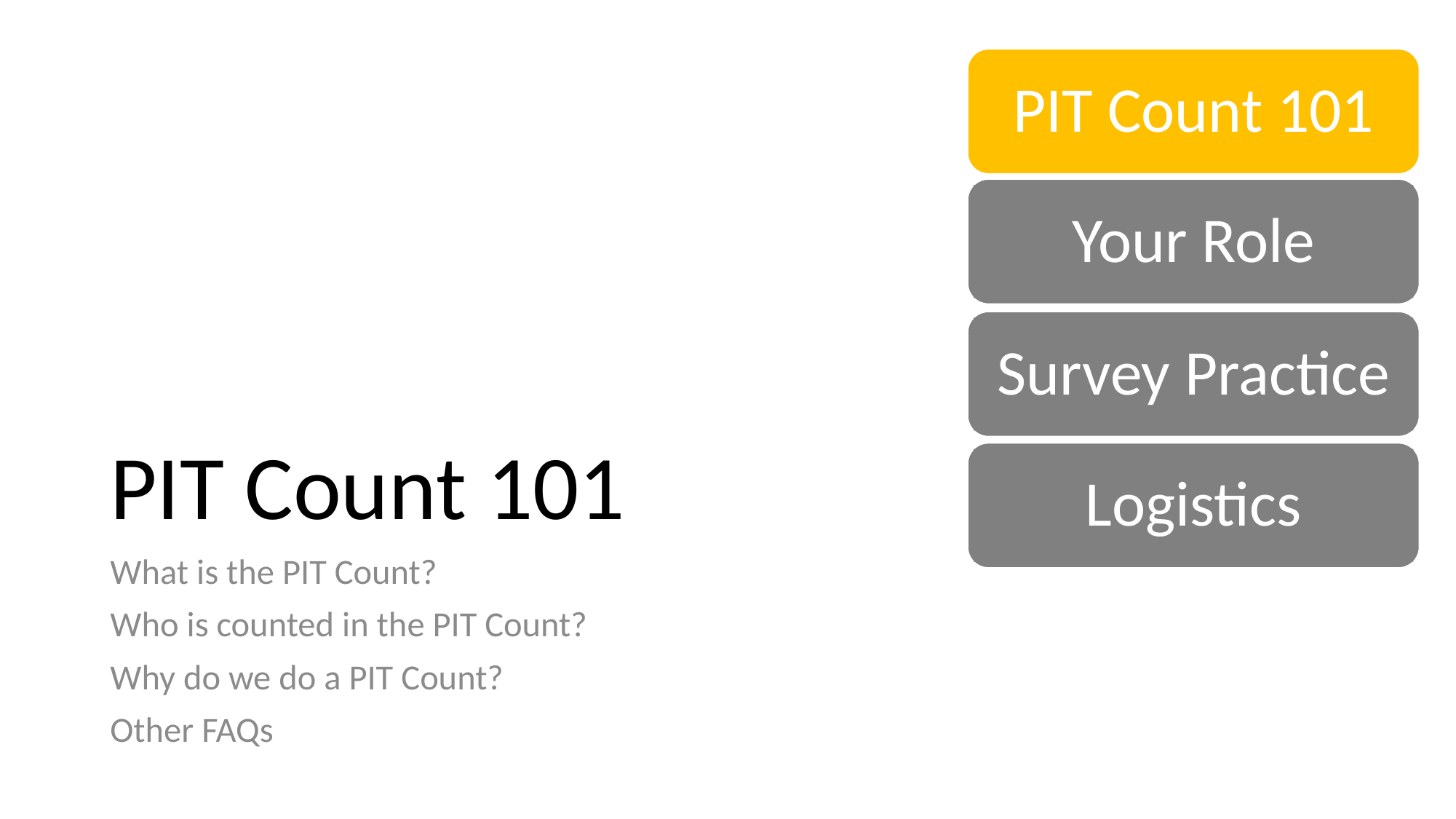

PIT Count 101

Your Role
# PIT Count 101

Survey Practice

Logistics
What is the PIT Count?
Who is counted in the PIT Count?
Why do we do a PIT Count?
Other FAQs